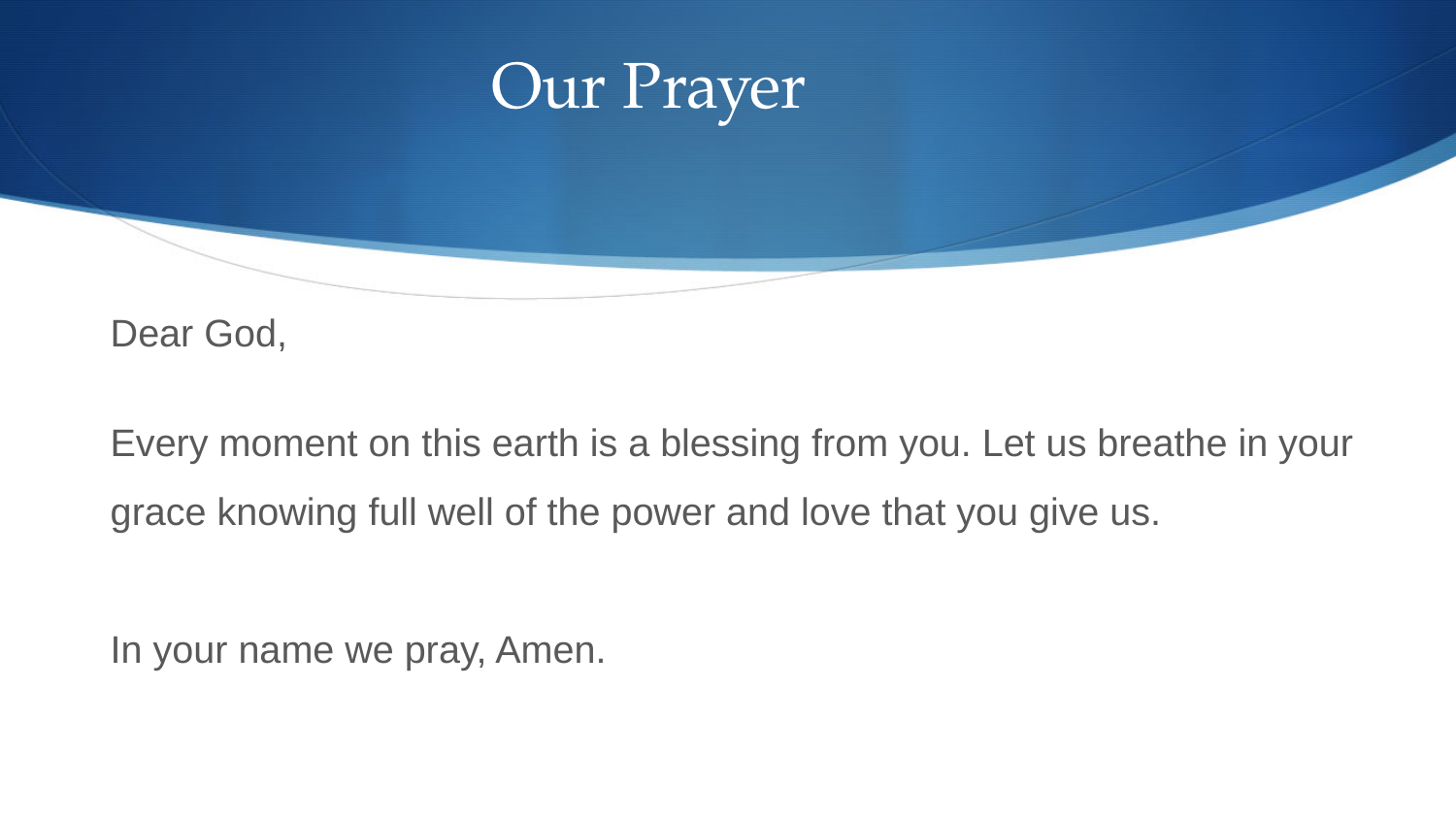

# Our Prayer

Dear God,
Every moment on this earth is a blessing from you. Let us breathe in your grace knowing full well of the power and love that you give us.
In your name we pray, Amen.